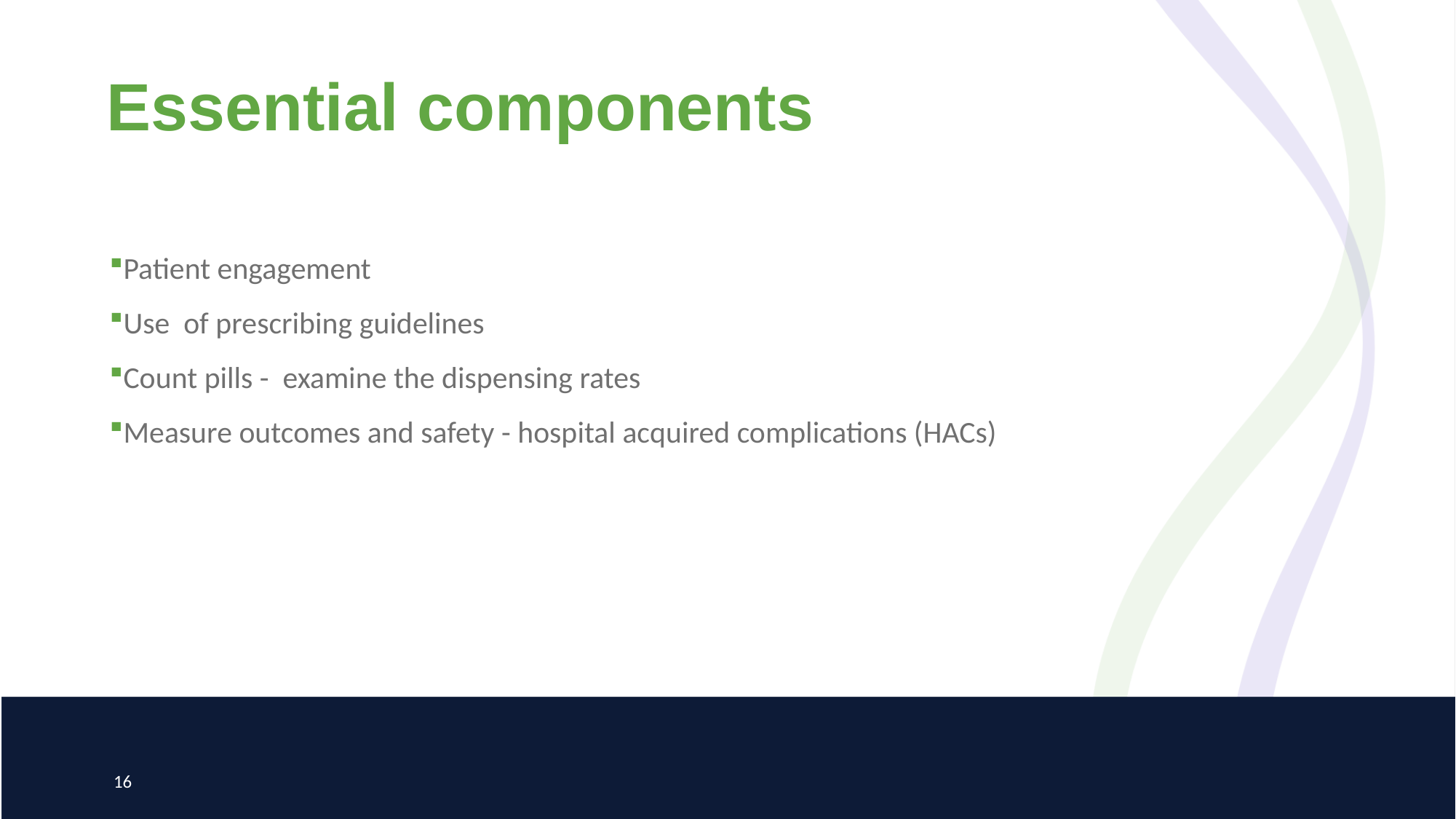

# Essential components
Patient engagement
Use  of prescribing guidelines
Count pills -  examine the dispensing rates
Measure outcomes and safety - hospital acquired complications (HACs)

16